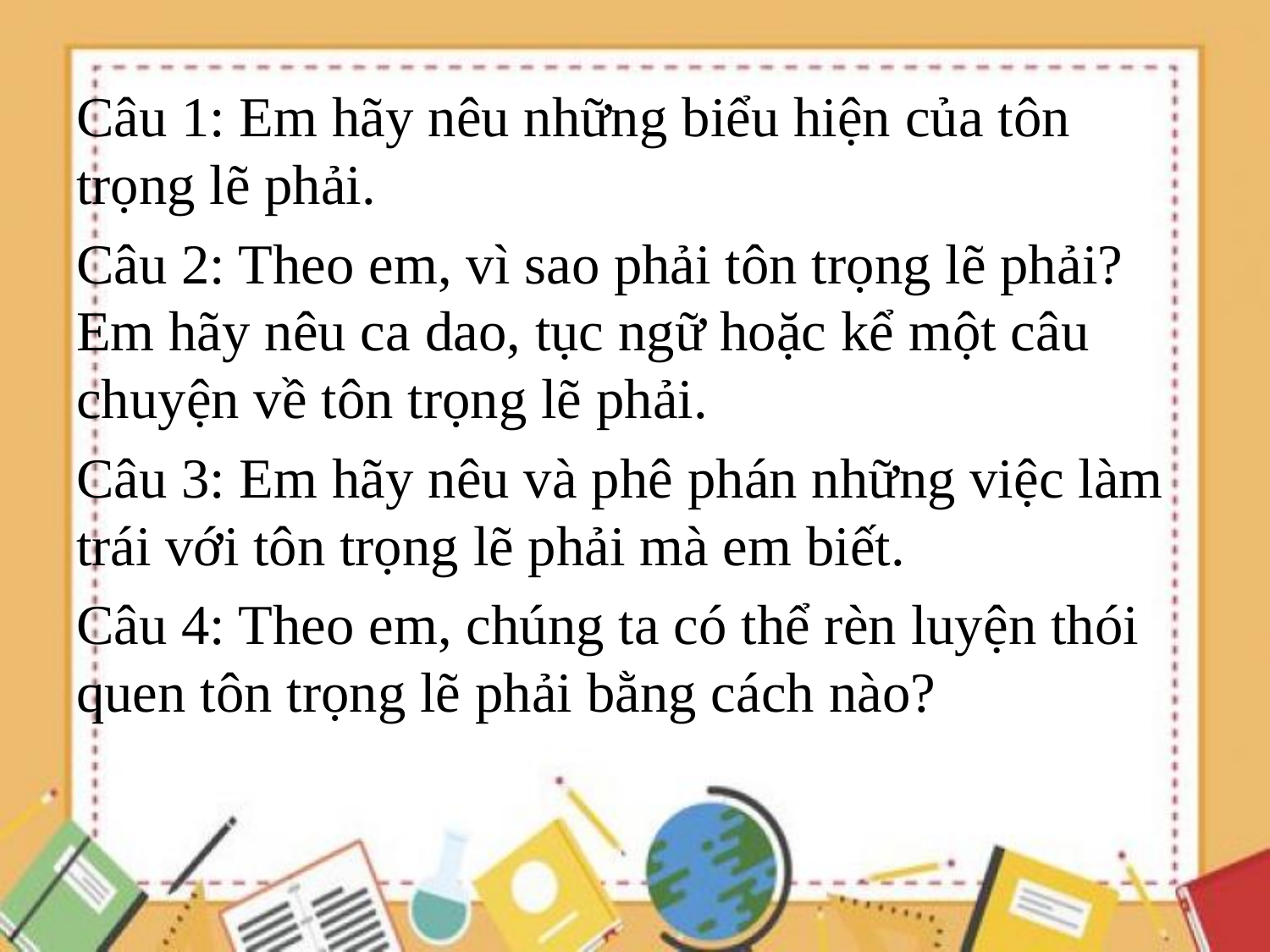

Câu 1: Em hãy nêu những biểu hiện của tôn trọng lẽ phải.
Câu 2: Theo em, vì sao phải tôn trọng lẽ phải? Em hãy nêu ca dao, tục ngữ hoặc kể một câu chuyện về tôn trọng lẽ phải.
Câu 3: Em hãy nêu và phê phán những việc làm trái với tôn trọng lẽ phải mà em biết.
Câu 4: Theo em, chúng ta có thể rèn luyện thói quen tôn trọng lẽ phải bằng cách nào?